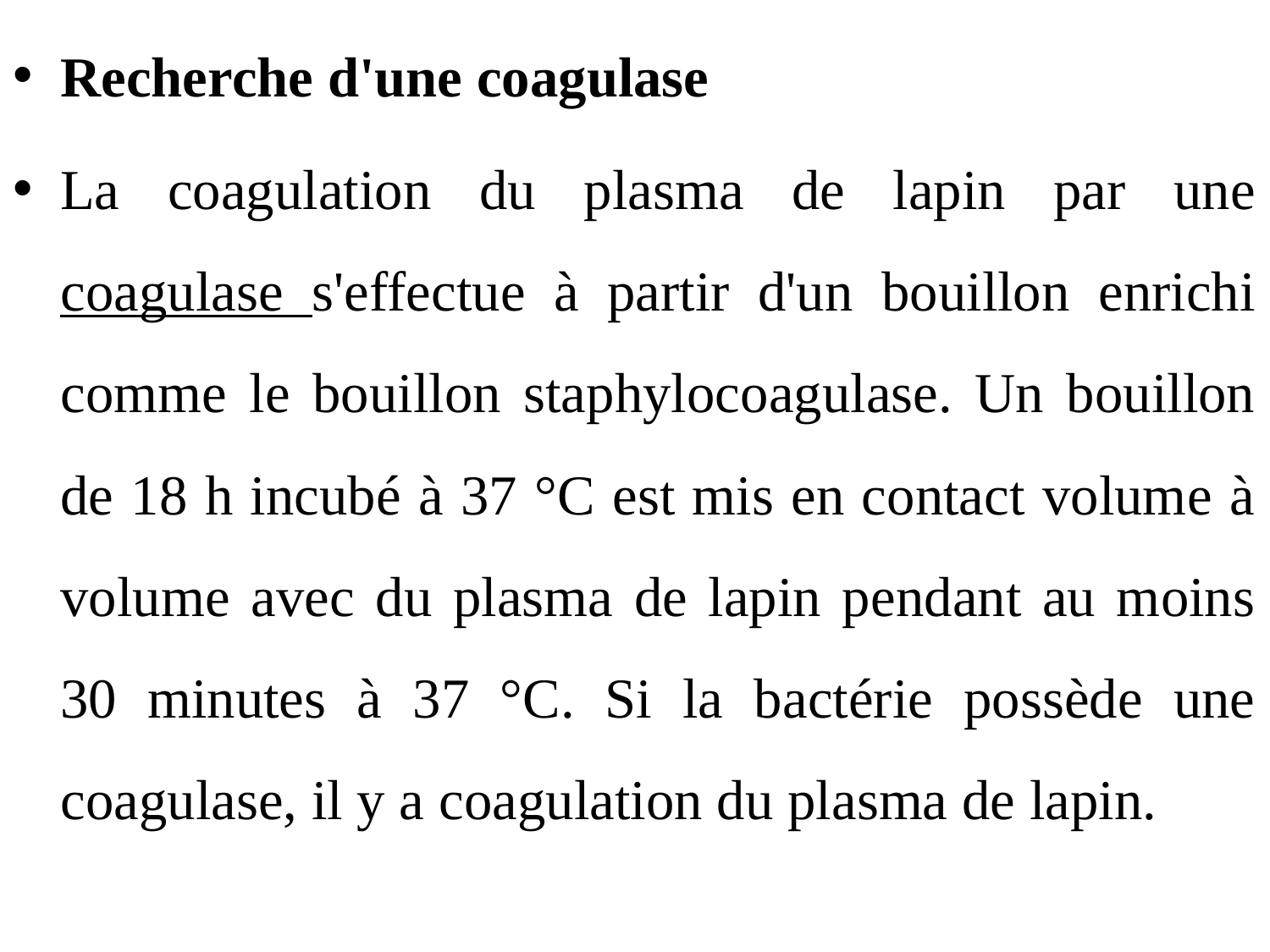

Recherche d'une coagulase
La coagulation du plasma de lapin par une coagulase s'effectue à partir d'un bouillon enrichi comme le bouillon staphylocoagulase. Un bouillon de 18 h incubé à 37 °C est mis en contact volume à volume avec du plasma de lapin pendant au moins 30 minutes à 37 °C. Si la bactérie possède une coagulase, il y a coagulation du plasma de lapin.